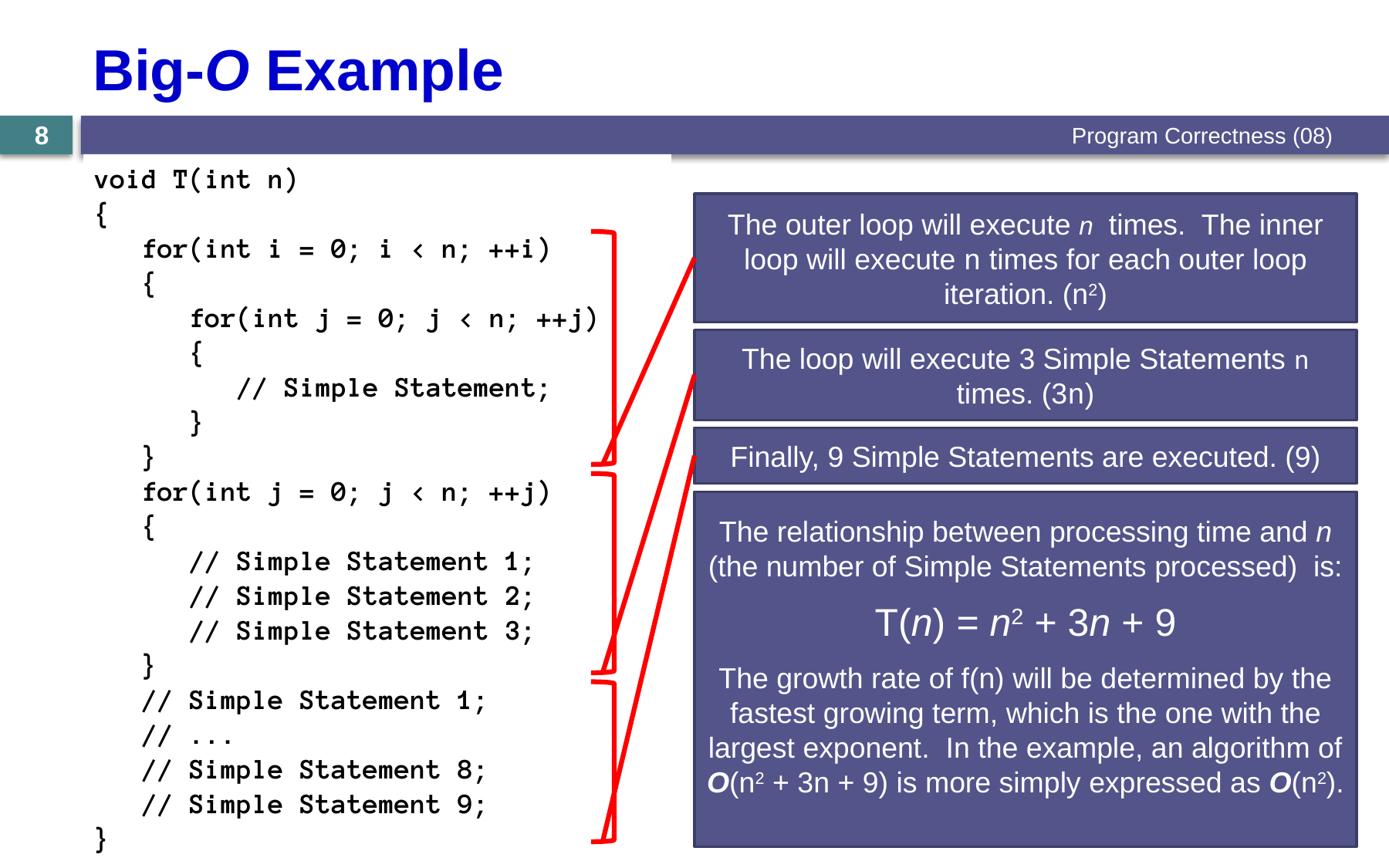

# Big-O Example
Program Correctness (08)
8
void T(int n)
{
   for(int i = 0; i < n; ++i)
   {
      for(int j = 0; j < n; ++j)
      {
         // Simple Statement;
      }
   }
   for(int j = 0; j < n; ++j)
   {
      // Simple Statement 1;
      // Simple Statement 2;
      // Simple Statement 3;
   }
   // Simple Statement 1;
   // ...
   // Simple Statement 8;
   // Simple Statement 9;
}
The outer loop will execute n times.  The inner loop will execute n times for each outer loop iteration. (n2)

The loop will execute 3 Simple Statements n times. (3n)

Finally, 9 Simple Statements are executed. (9)

The relationship between processing time and n (the number of Simple Statements processed)  is:

T(n) = n2 + 3n + 9

The growth rate of f(n) will be determined by the fastest growing term, which is the one with the largest exponent.  In the example, an algorithm of O(n2 + 3n + 9) is more simply expressed as O(n2).